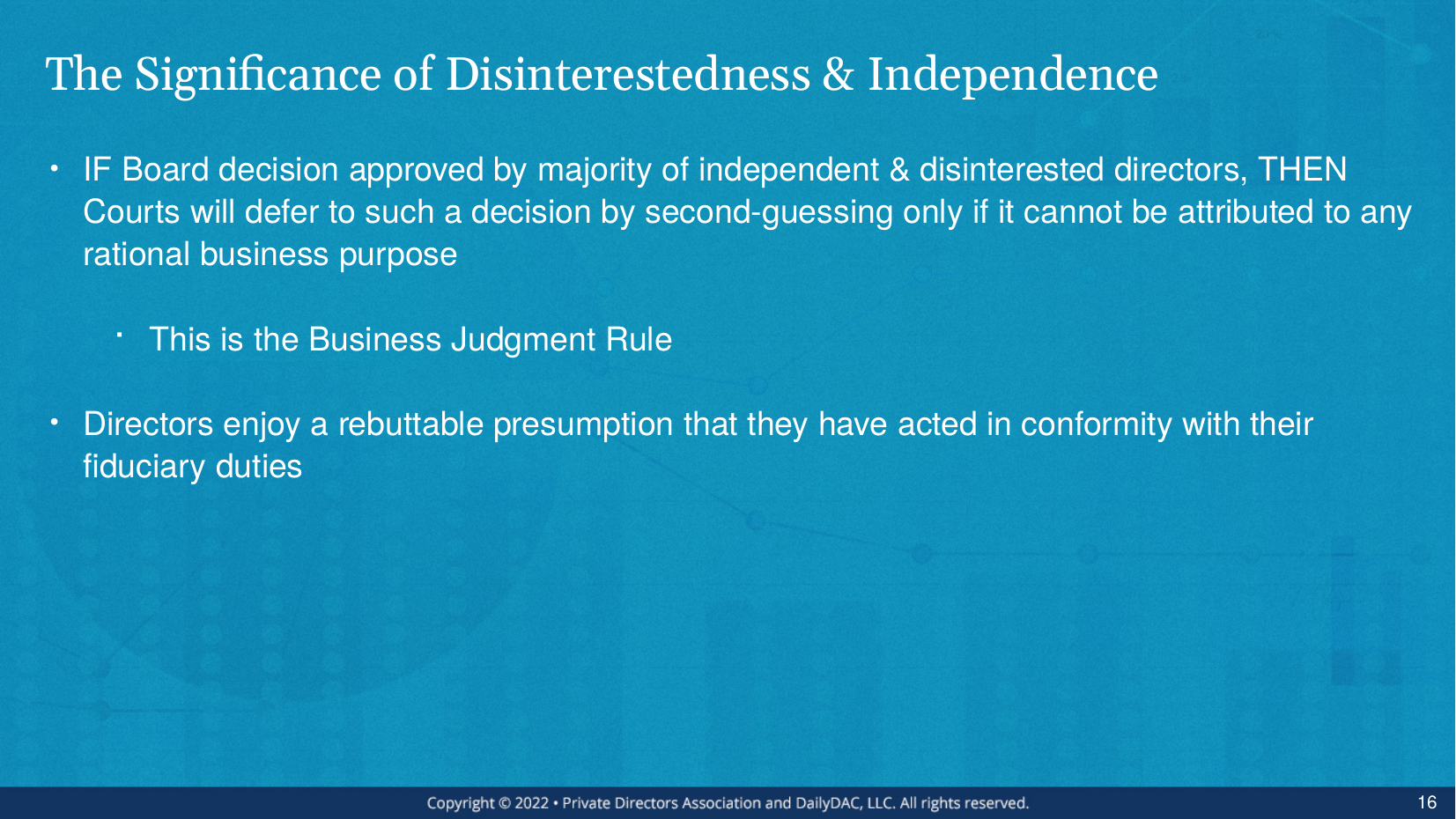

# The Significance of Disinterestedness & Independence
IF Board decision approved by majority of independent & disinterested directors, THEN Courts will defer to such a decision by second-guessing only if it cannot be attributed to any rational business purpose

This is the Business Judgment Rule

Directors enjoy a rebuttable presumption that they have acted in conformity with their fiduciary duties

16